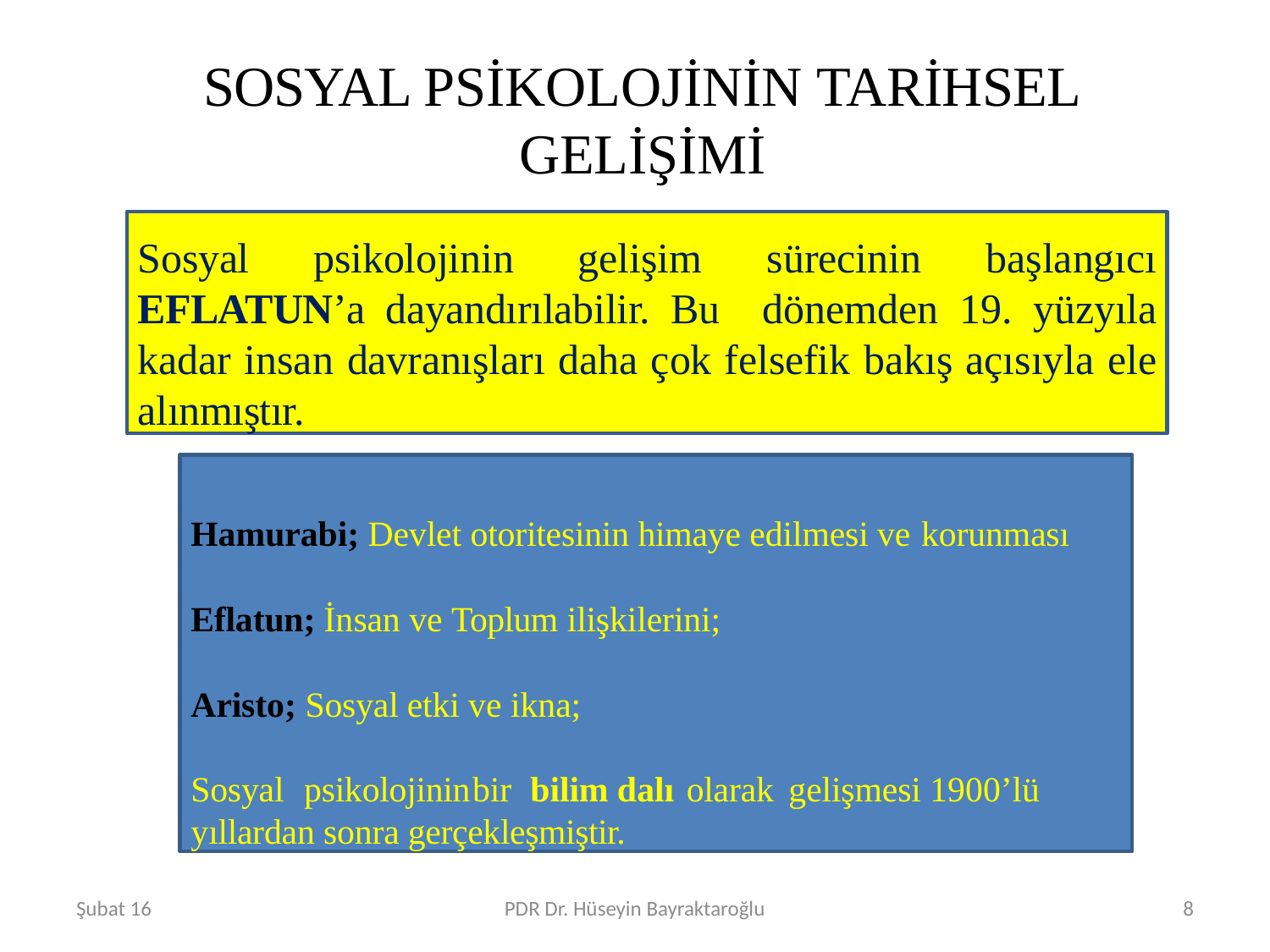

# SOSYAL PSİKOLOJİNİN TARİHSEL GELİŞİMİ
Sosyal psikolojinin gelişim sürecinin başlangıcı EFLATUN’a dayandırılabilir. Bu  dönemden 19. yüzyıla kadar insan davranışları daha çok felsefik bakış açısıyla ele alınmıştır.

Hamurabi; Devlet otoritesinin himaye edilmesi ve korunması

Eflatun; İnsan ve Toplum ilişkilerini;

Aristo; Sosyal etki ve ikna;

Sosyal	psikolojinin	bir	bilim	dalı	olarak	gelişmesi	1900’lü  yıllardan sonra gerçekleşmiştir.
Şubat 16
PDR Dr. Hüseyin Bayraktaroğlu
8